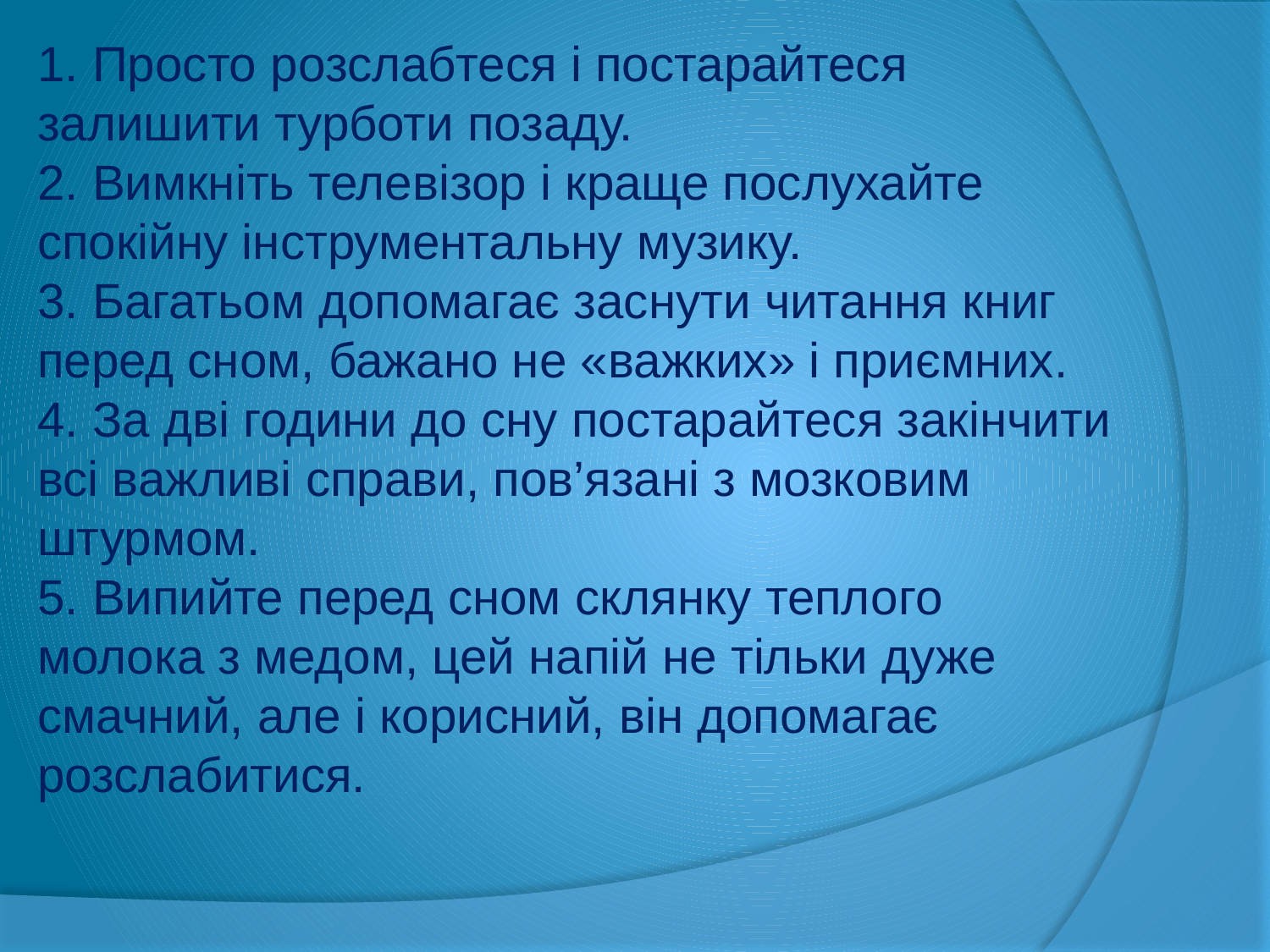

1. Просто розслабтеся і постарайтеся залишити турботи позаду.
2. Вимкніть телевізор і краще послухайте спокійну інструментальну музику.
3. Багатьом допомагає заснути читання книг перед сном, бажано не «важких» і приємних.
4. За дві години до сну постарайтеся закінчити всі важливі справи, пов’язані з мозковим штурмом.
5. Випийте перед сном склянку теплого молока з медом, цей напій не тільки дуже смачний, але і корисний, він допомагає розслабитися.